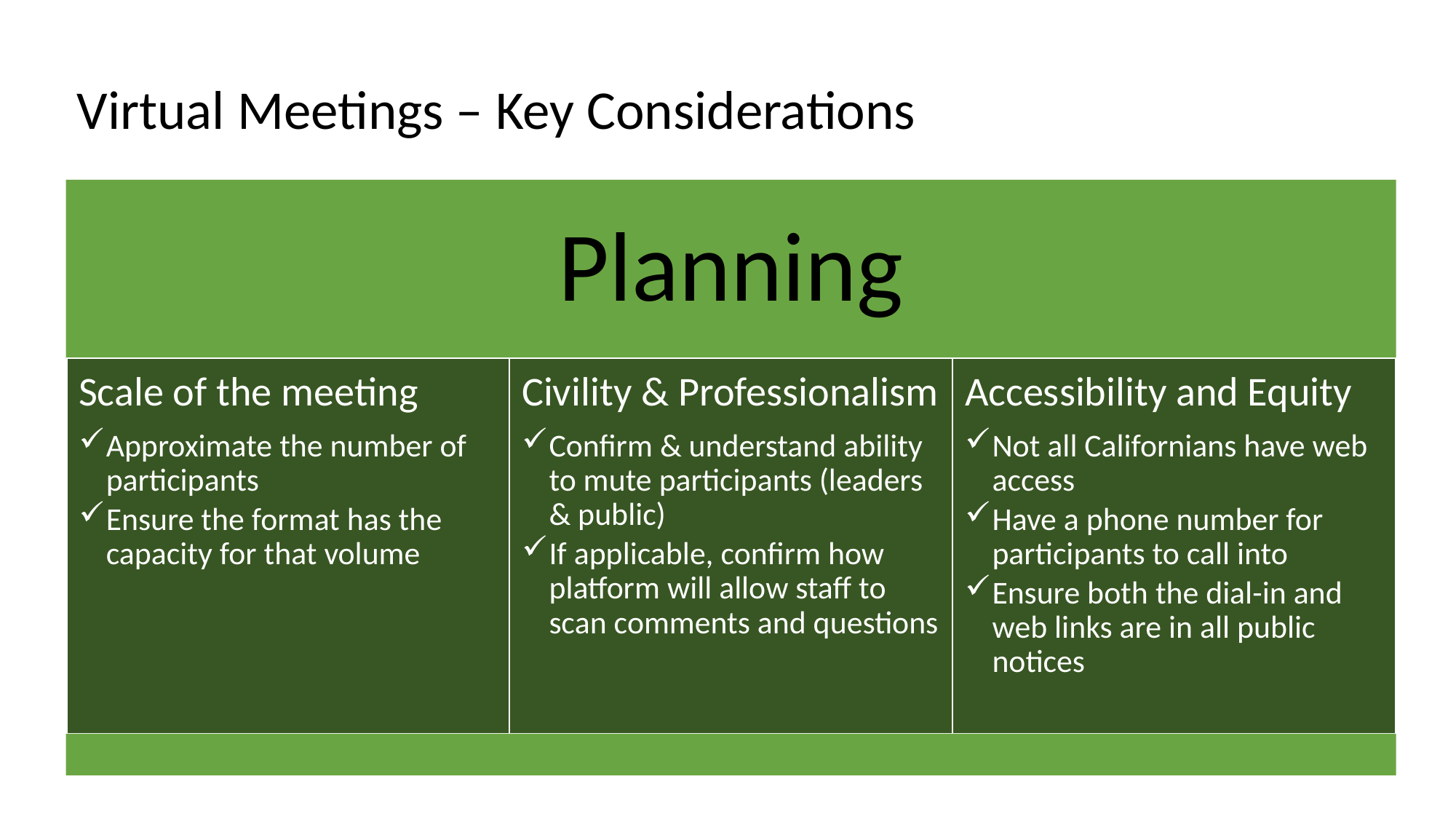

# Virtual Meetings – Key Considerations
Planning
Scale of the meeting
Approximate the number of participants
Ensure the format has the capacity for that volume
Civility & Professionalism
Confirm & understand ability to mute participants (leaders & public)
If applicable, confirm how platform will allow staff to scan comments and questions
Accessibility and Equity
Not all Californians have web access
Have a phone number for participants to call into
Ensure both the dial-in and web links are in all public notices